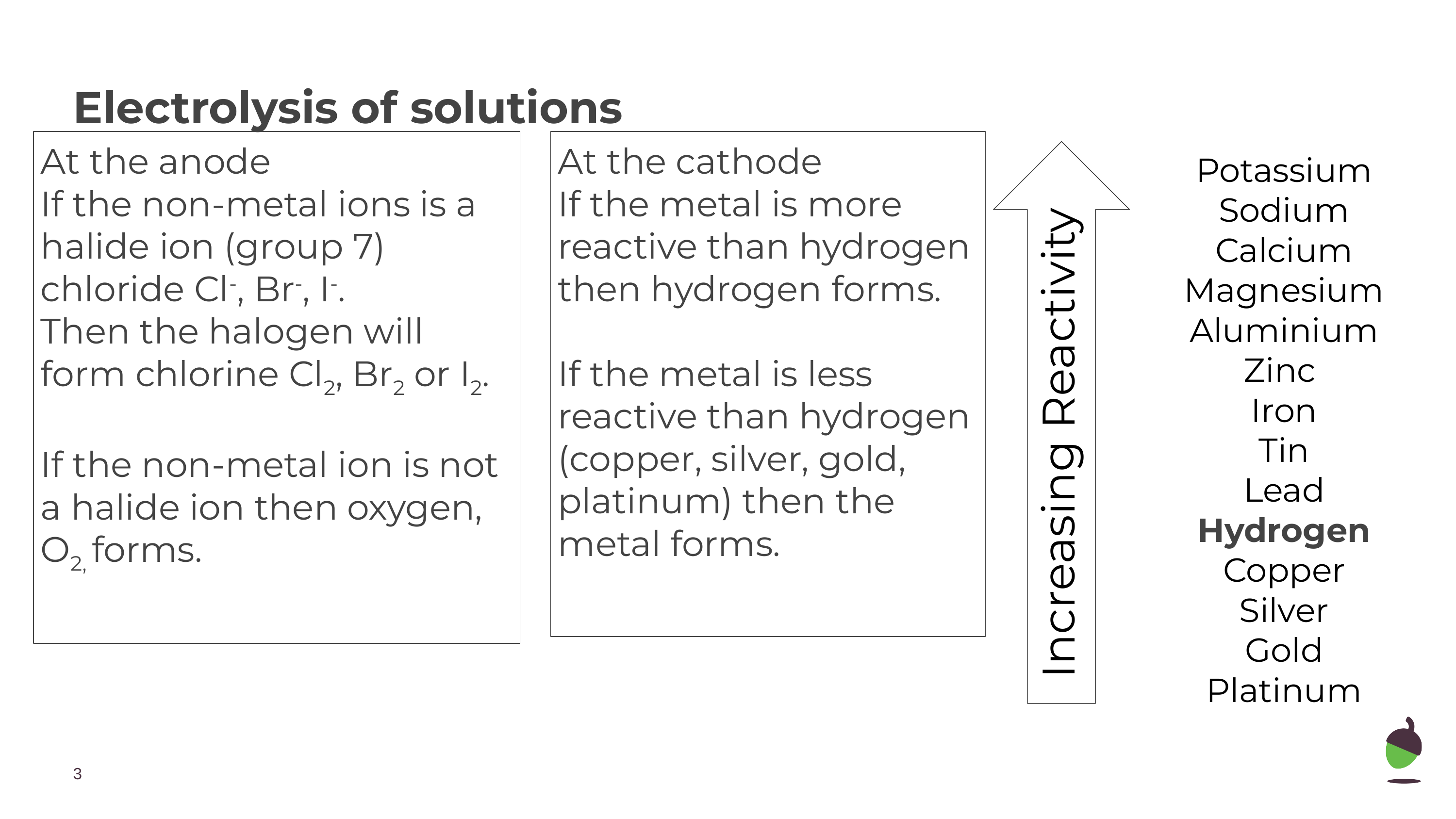

# Electrolysis of solutions
At the anode
If the non-metal ions is a halide ion (group 7) chloride Cl-, Br-, I-.
Then the halogen will form chlorine Cl2, Br2 or I2.

If the non-metal ion is not a halide ion then oxygen, O2, forms.
At the cathode
If the metal is more reactive than hydrogen then hydrogen forms.

If the metal is less reactive than hydrogen (copper, silver, gold, platinum) then the metal forms.

Potassium
Sodium
Calcium
Magnesium
Aluminium
Zinc
Iron
Tin
Lead
Hydrogen
Copper
Silver
Gold
Platinum

Increasing Reactivity
3